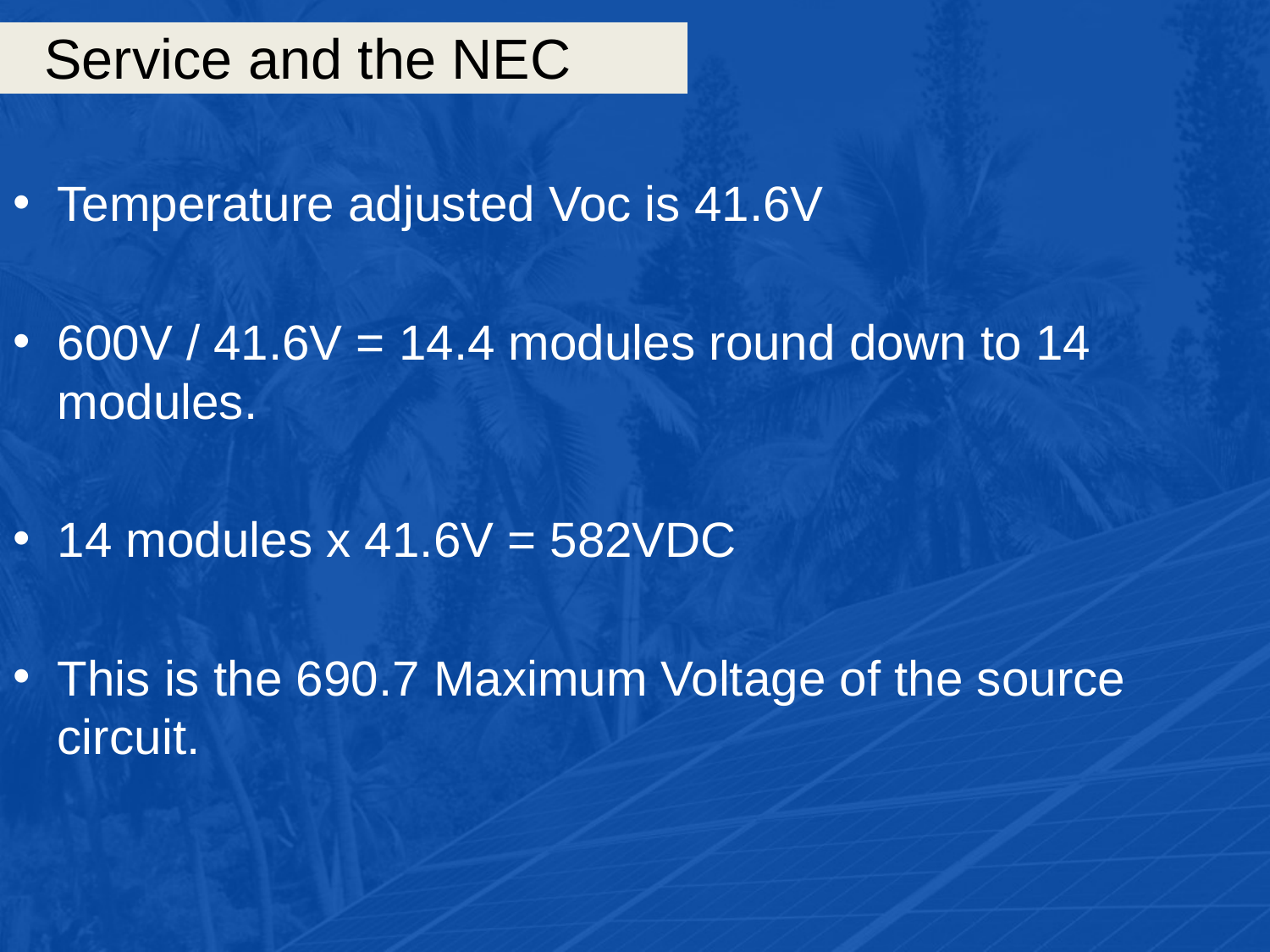

# Service and the NEC
Temperature adjusted Voc is 41.6V

600V / 41.6V = 14.4 modules round down to 14 modules.

14 modules x 41.6V = 582VDC

This is the 690.7 Maximum Voltage of the source circuit.